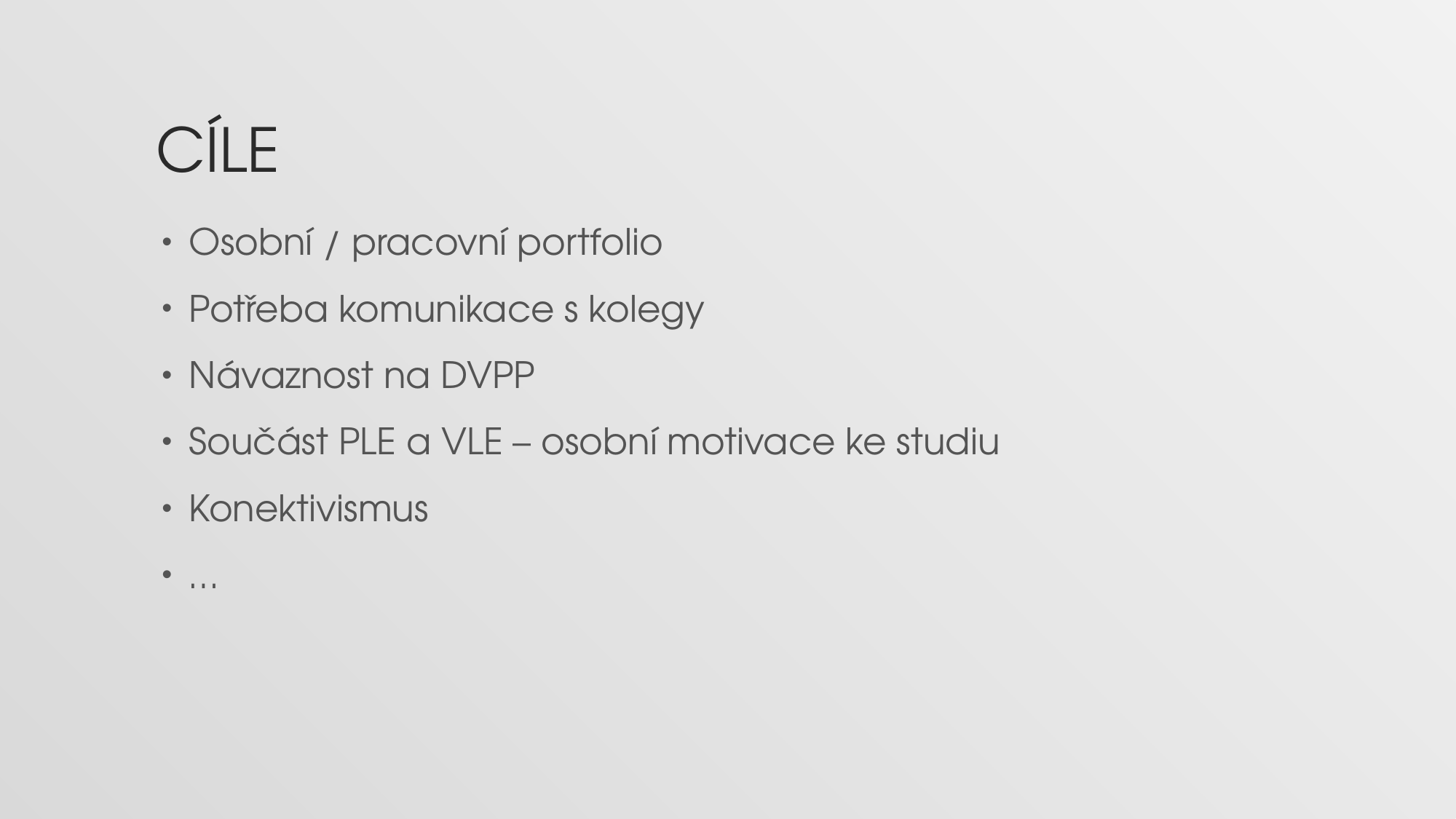

# Cíle
Osobní / pracovní portfolio
Potřeba komunikace s kolegy
Návaznost na DVPP
Součást PLE a VLE – osobní motivace ke studiu
Konektivismus
…